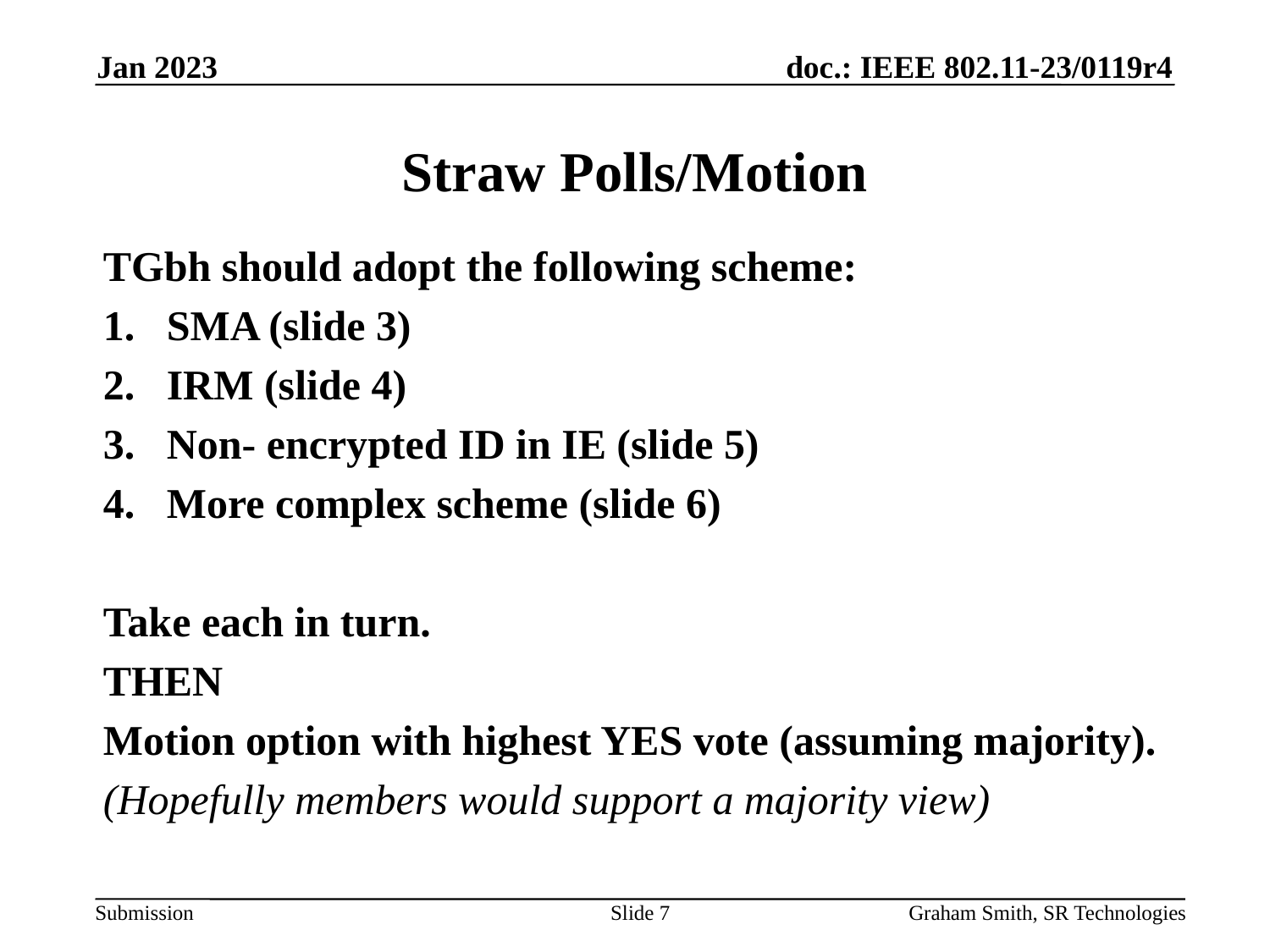

Jan 2023
# Straw Polls/Motion
TGbh should adopt the following scheme:
SMA (slide 3)
IRM (slide 4)
Non- encrypted ID in IE (slide 5)
More complex scheme (slide 6)

Take each in turn.
THEN
Motion option with highest YES vote (assuming majority).
(Hopefully members would support a majority view)

Slide 7
Graham Smith, SR Technologies